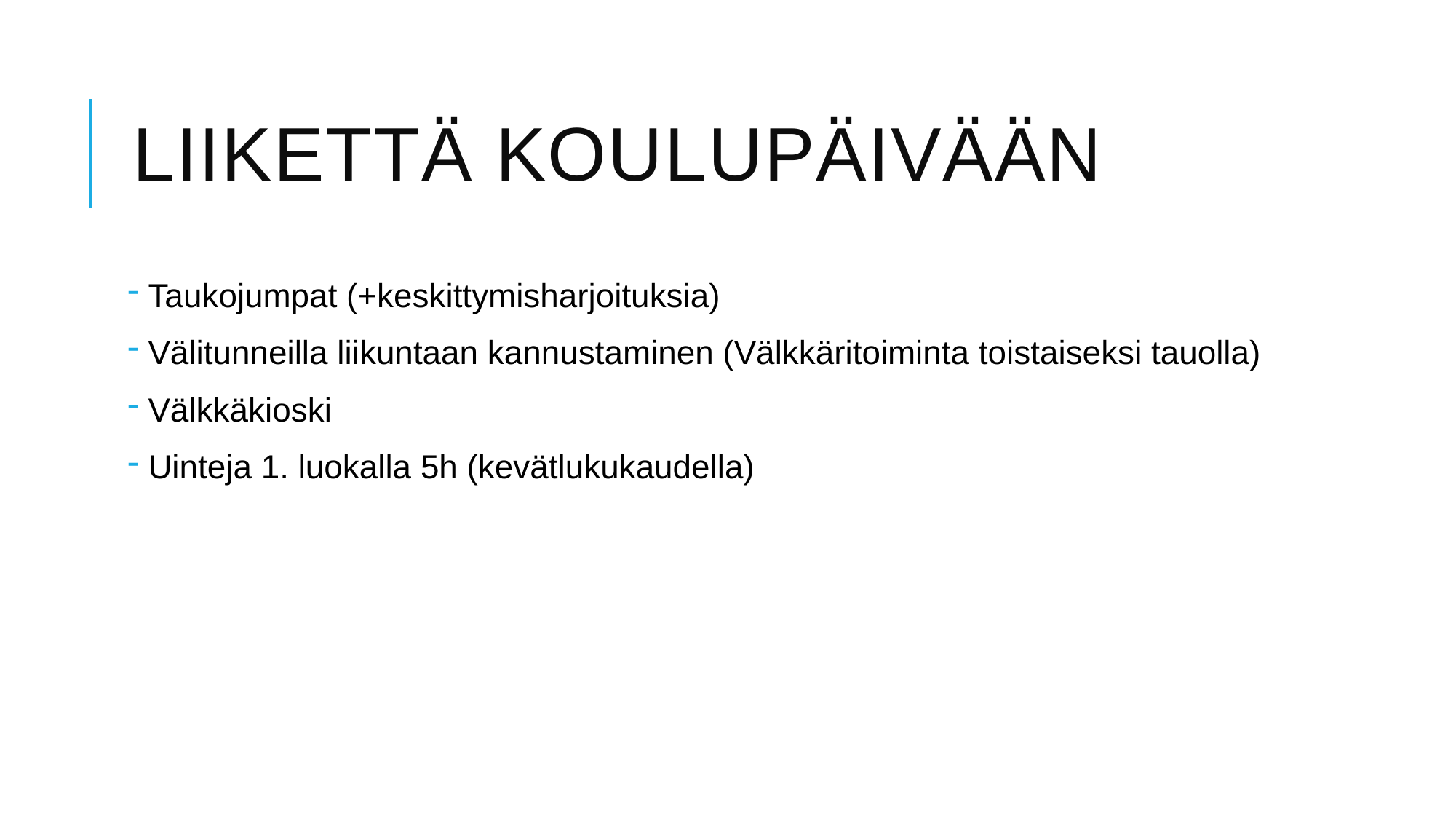

# Liikettä koulupäivään
 Taukojumpat (+keskittymisharjoituksia)
 Välitunneilla liikuntaan kannustaminen (Välkkäritoiminta toistaiseksi tauolla)
 Välkkäkioski
 Uinteja 1. luokalla 5h (kevätlukukaudella)